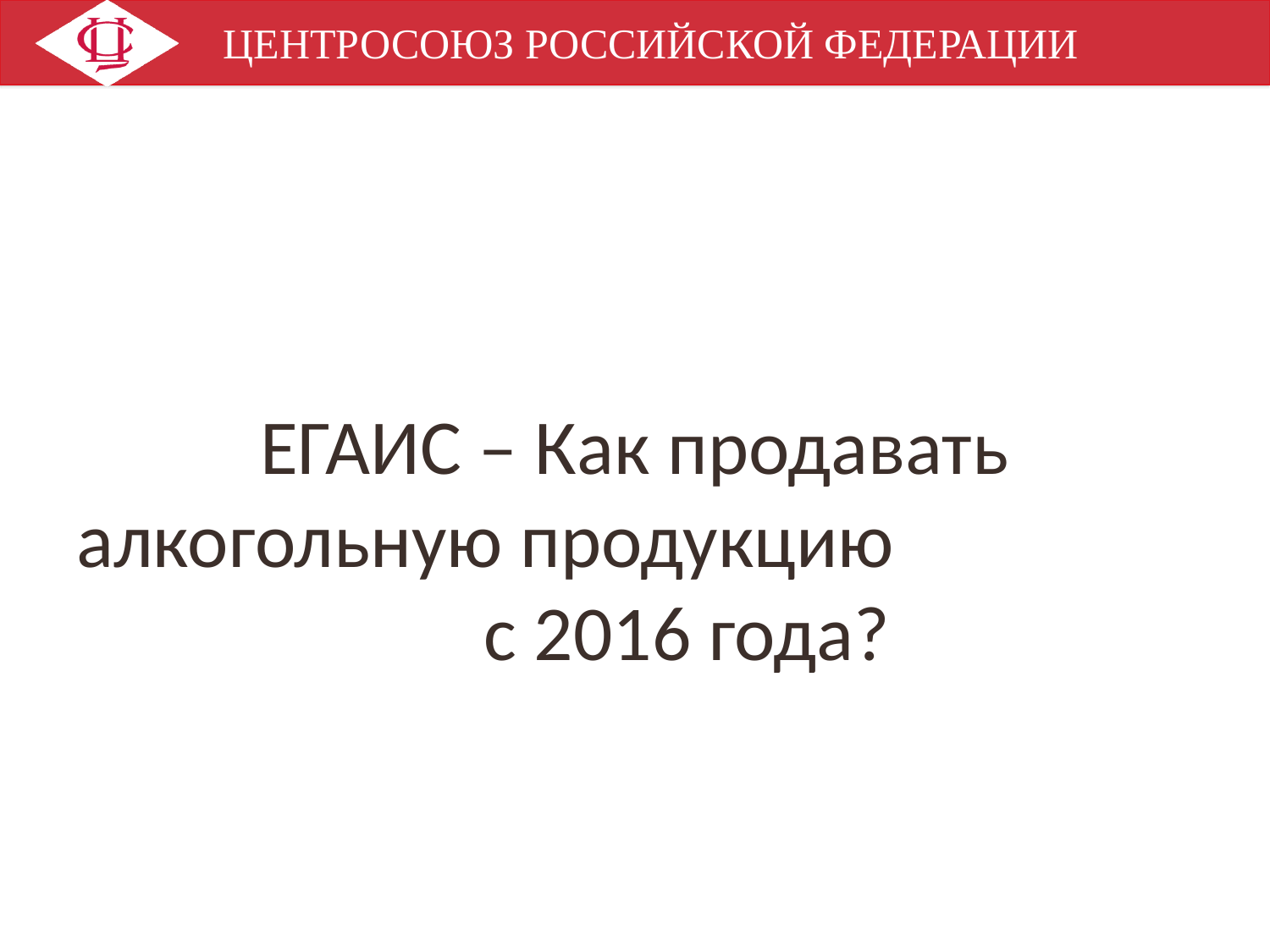

#
ЕГАИС – Как продавать алкогольную продукцию                        с 2016 года?